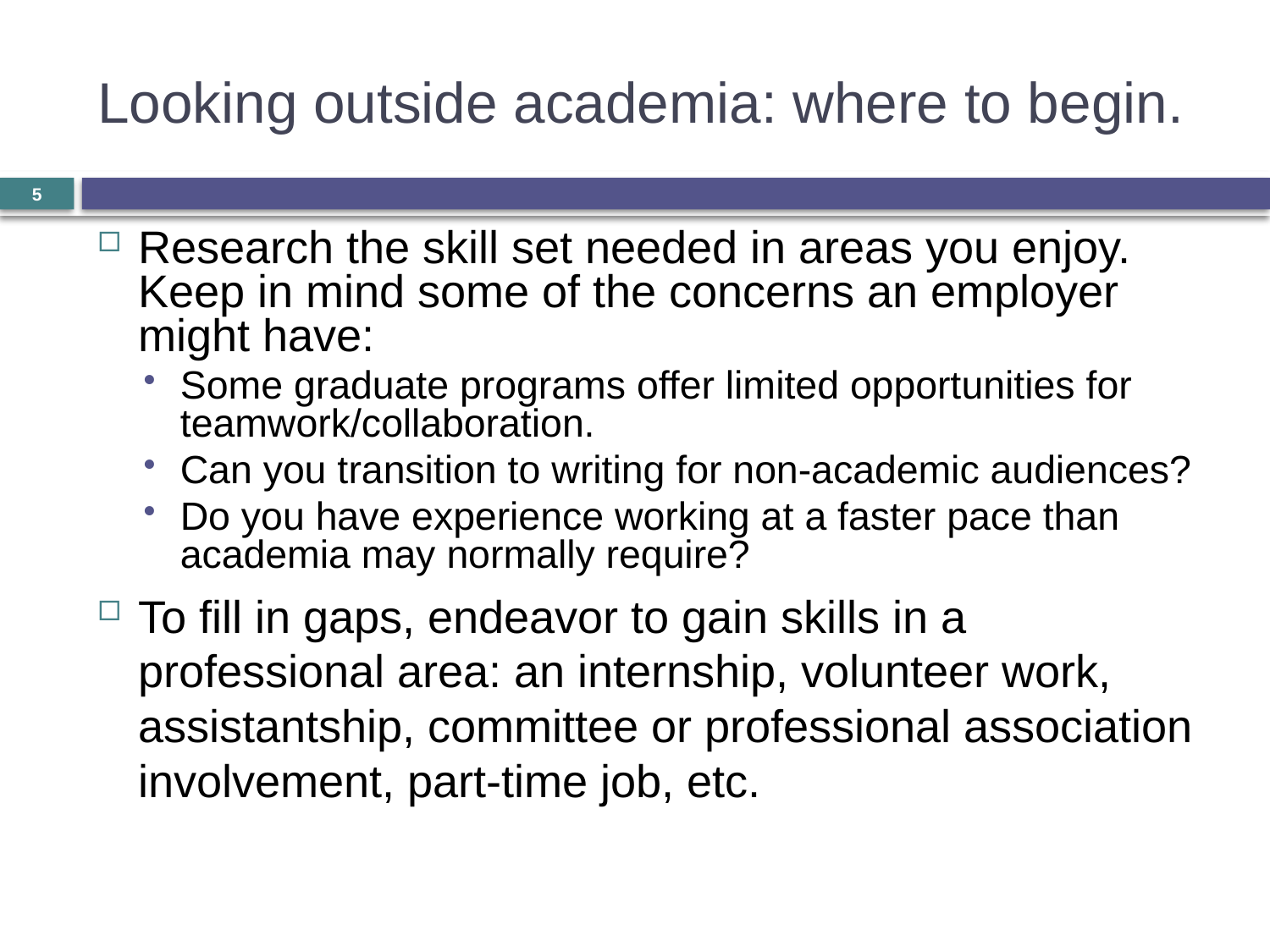

# Looking outside academia: where to begin.
5
Research the skill set needed in areas you enjoy. Keep in mind some of the concerns an employer might have:
Some graduate programs offer limited opportunities for teamwork/collaboration.
Can you transition to writing for non-academic audiences?
Do you have experience working at a faster pace than academia may normally require?
To fill in gaps, endeavor to gain skills in a professional area: an internship, volunteer work, assistantship, committee or professional association involvement, part-time job, etc.